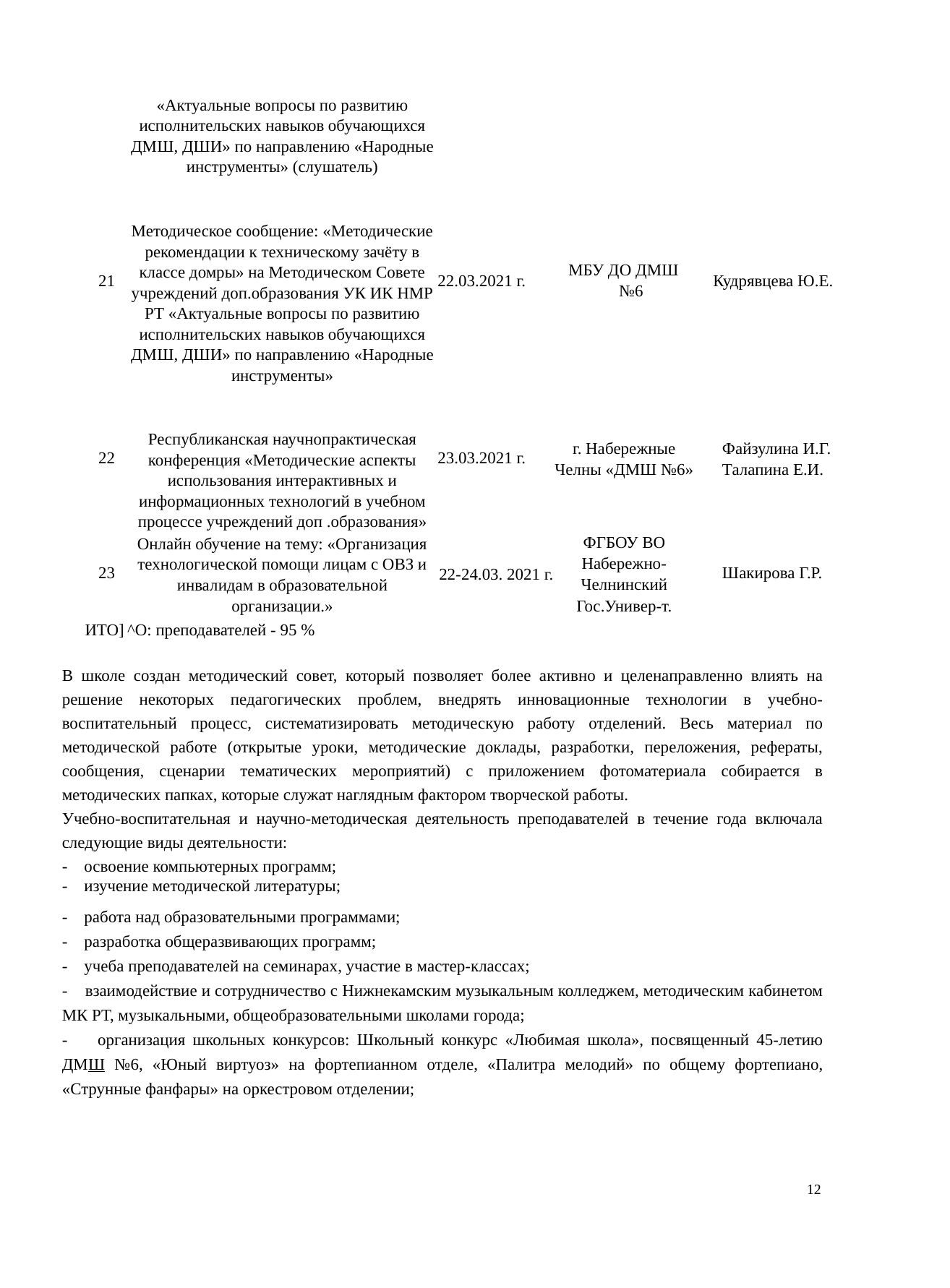

|  | «Актуальные вопросы по развитию исполнительских навыков обучающихся ДМШ, ДШИ» по направлению «Народные инструменты» (слушатель) |  |  |  |
| --- | --- | --- | --- | --- |
| 21 | Методическое сообщение: «Методические рекомендации к техническому зачёту в классе домры» на Методическом Совете учреждений доп.образования УК ИК НМР РТ «Актуальные вопросы по развитию исполнительских навыков обучающихся ДМШ, ДШИ» по направлению «Народные инструменты» | 22.03.2021 г. | МБУ ДО ДМШ №6 | Кудрявцева Ю.Е. |
| 22 | Республиканская научнопрактическая конференция «Методические аспекты использования интерактивных и информационных технологий в учебном процессе учреждений доп .образования» | 23.03.2021 г. | г. Набережные Челны «ДМШ №6» | Файзулина И.Г. Талапина Е.И. |
| 23 | Онлайн обучение на тему: «Организация технологической помощи лицам с ОВЗ и инвалидам в образовательной организации.» | 22-24.03. 2021 г. | ФГБОУ ВО Набережно-Челнинский Гос.Универ-т. | Шакирова Г.Р. |
| ИТО] | ^О: преподавателей - 95 % |  |  |  |
В школе создан методический совет, который позволяет более активно и целенаправленно влиять на решение некоторых педагогических проблем, внедрять инновационные технологии в учебно-воспитательный процесс, систематизировать методическую работу отделений. Весь материал по методической работе (открытые уроки, методические доклады, разработки, переложения, рефераты, сообщения, сценарии тематических мероприятий) с приложением фотоматериала собирается в методических папках, которые служат наглядным фактором творческой работы.
Учебно-воспитательная и научно-методическая деятельность преподавателей в течение года включала следующие виды деятельности:
-    освоение компьютерных программ;
-    изучение методической литературы;
-    работа над образовательными программами;
-    разработка общеразвивающих программ;
-    учеба преподавателей на семинарах, участие в мастер-классах;
-    взаимодействие и сотрудничество с Нижнекамским музыкальным колледжем, методическим кабинетом МК РТ, музыкальными, общеобразовательными школами города;
-    организация школьных конкурсов: Школьный конкурс «Любимая школа», посвященный 45-летию ДМШ №6, «Юный виртуоз» на фортепианном отделе, «Палитра мелодий» по общему фортепиано, «Струнные фанфары» на оркестровом отделении;
12